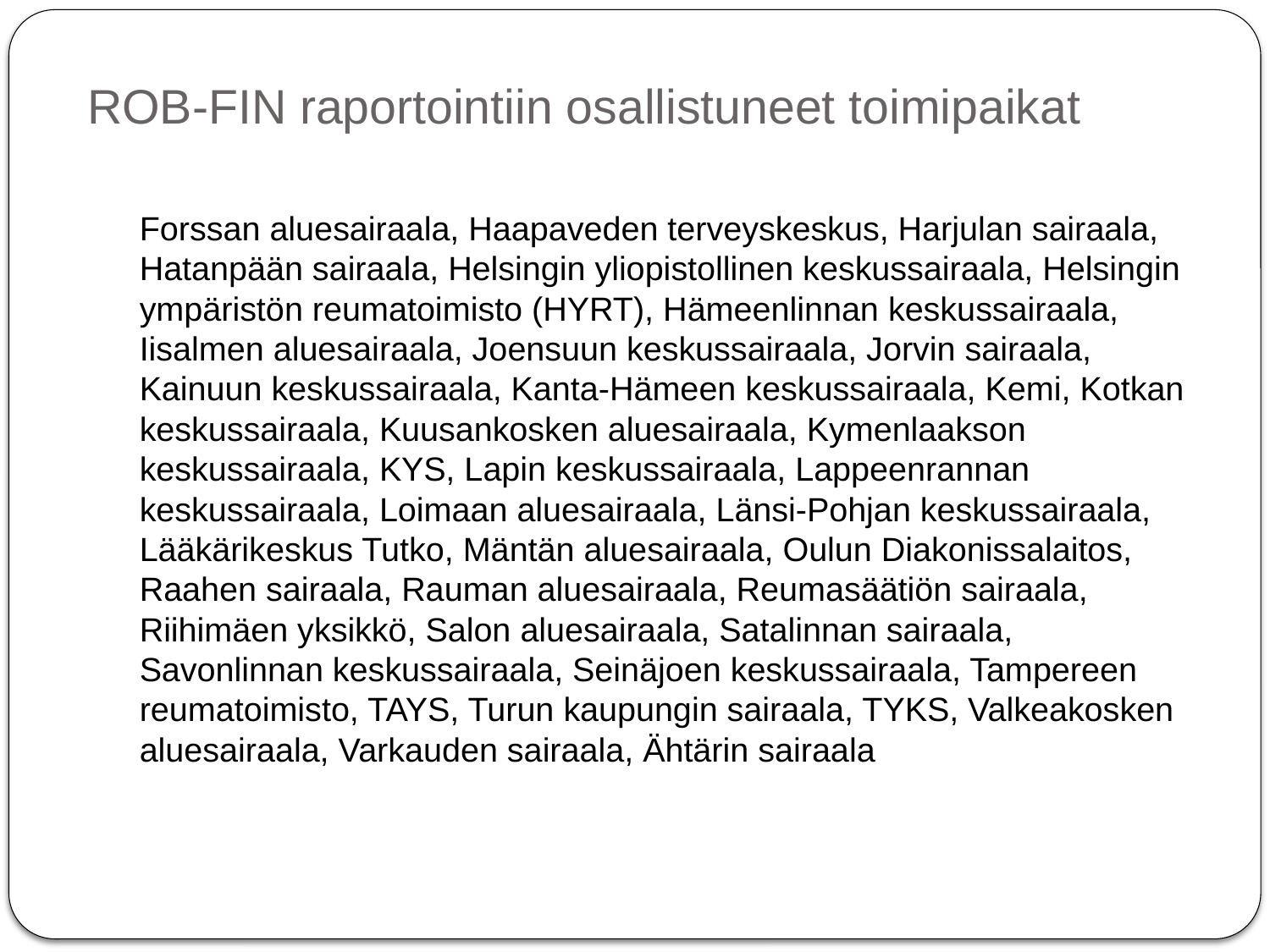

# ROB-FIN raportointiin osallistuneet toimipaikat
Forssan aluesairaala, Haapaveden terveyskeskus, Harjulan sairaala, Hatanpään sairaala, Helsingin yliopistollinen keskussairaala, Helsingin ympäristön reumatoimisto (HYRT), Hämeenlinnan keskussairaala, Iisalmen aluesairaala, Joensuun keskussairaala, Jorvin sairaala, Kainuun keskussairaala, Kanta-Hämeen keskussairaala, Kemi, Kotkan keskussairaala, Kuusankosken aluesairaala, Kymenlaakson keskussairaala, KYS, Lapin keskussairaala, Lappeenrannan keskussairaala, Loimaan aluesairaala, Länsi-Pohjan keskussairaala, Lääkärikeskus Tutko, Mäntän aluesairaala, Oulun Diakonissalaitos, Raahen sairaala, Rauman aluesairaala, Reumasäätiön sairaala, Riihimäen yksikkö, Salon aluesairaala, Satalinnan sairaala, Savonlinnan keskussairaala, Seinäjoen keskussairaala, Tampereen reumatoimisto, TAYS, Turun kaupungin sairaala, TYKS, Valkeakosken aluesairaala, Varkauden sairaala, Ähtärin sairaala